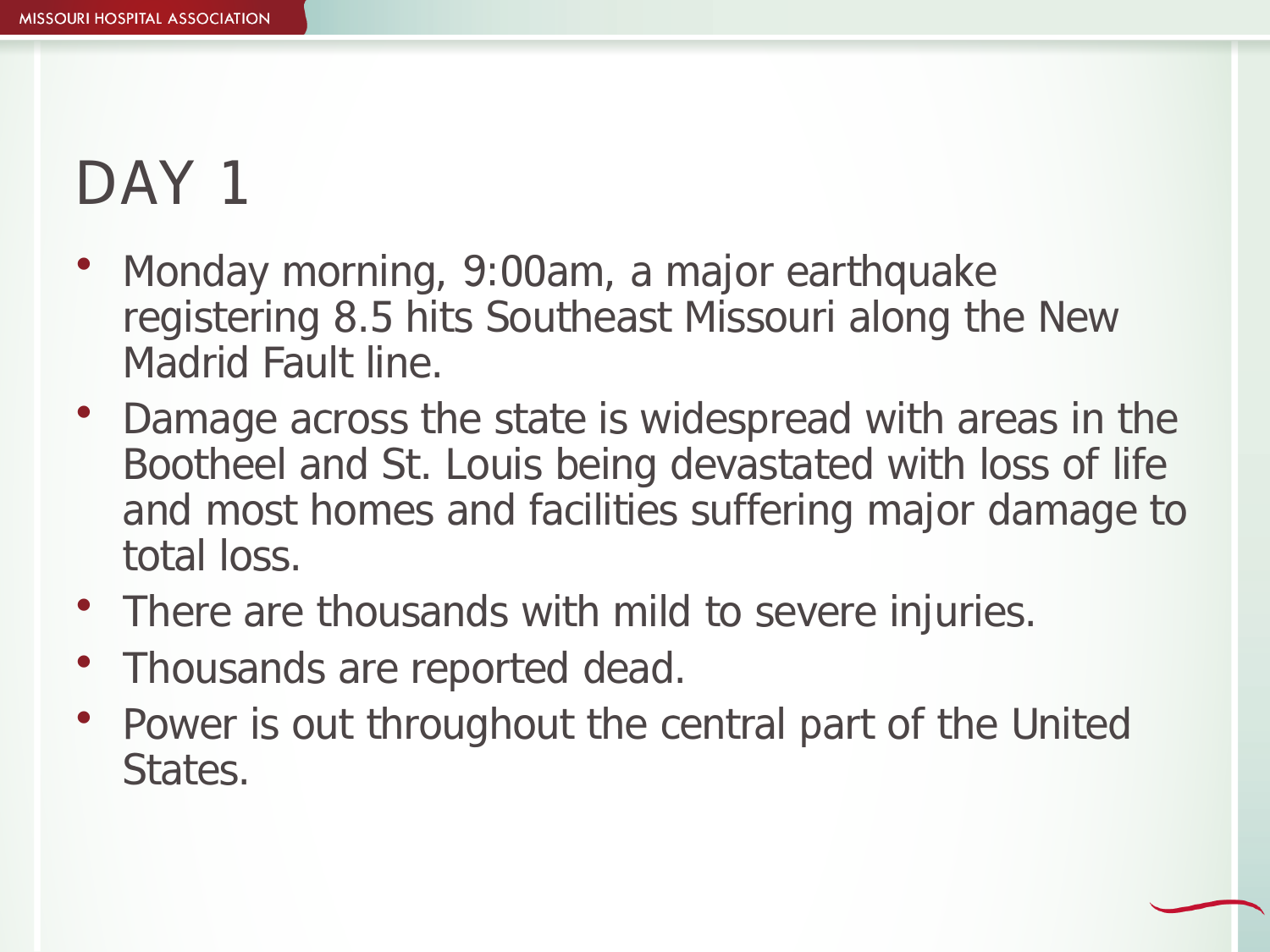

# DAY 1
Monday morning, 9:00am, a major earthquake registering 8.5 hits Southeast Missouri along the New Madrid Fault line.
Damage across the state is widespread with areas in the Bootheel and St. Louis being devastated with loss of life and most homes and facilities suffering major damage to total loss.
There are thousands with mild to severe injuries.
Thousands are reported dead.
Power is out throughout the central part of the United States.